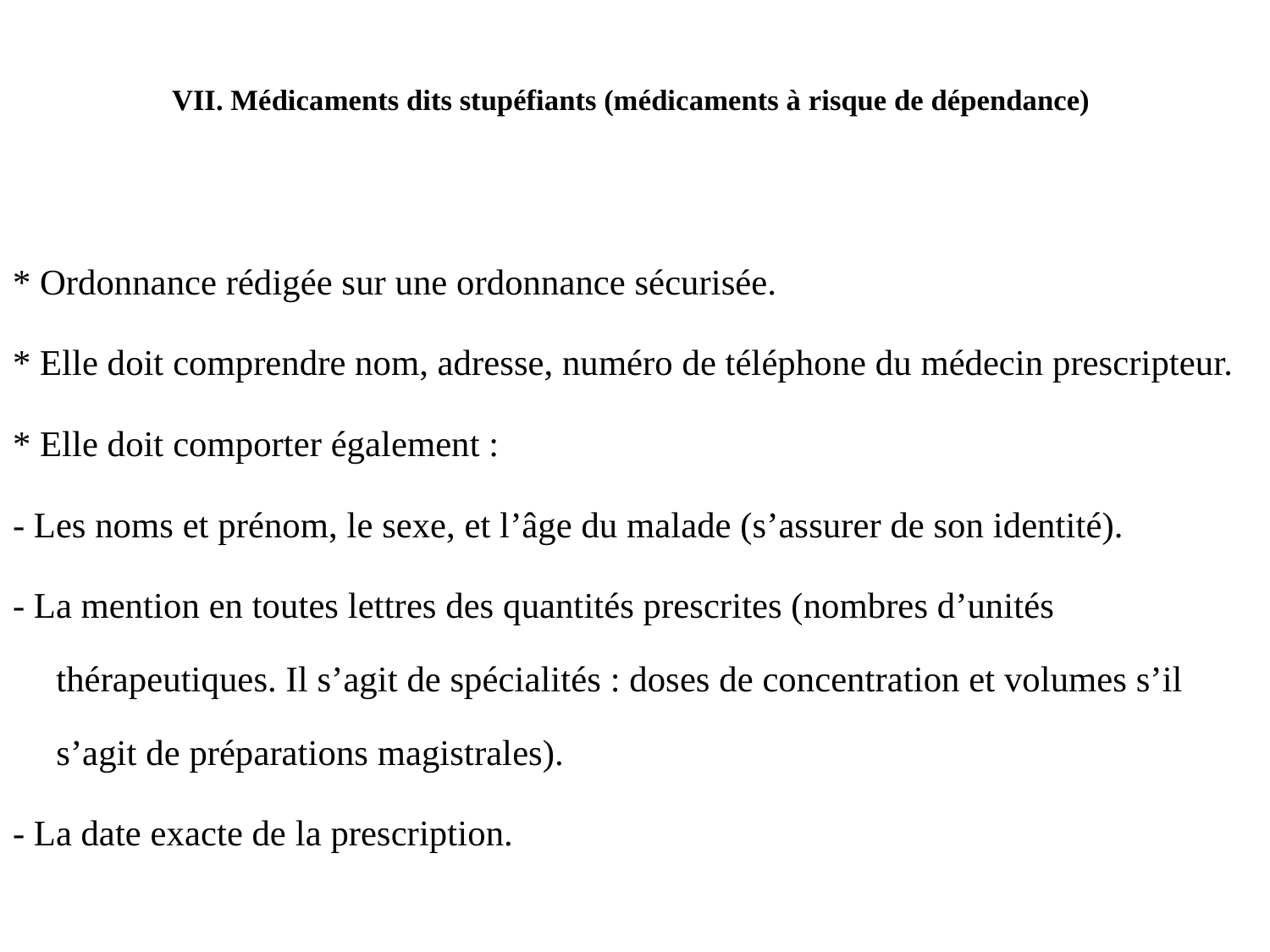

# VII. Médicaments dits stupéfiants (médicaments à risque de dépendance)
* Ordonnance rédigée sur une ordonnance sécurisée.
* Elle doit comprendre nom, adresse, numéro de téléphone du médecin prescripteur.
* Elle doit comporter également :
- Les noms et prénom, le sexe, et l’âge du malade (s’assurer de son identité).
- La mention en toutes lettres des quantités prescrites (nombres d’unités thérapeutiques. Il s’agit de spécialités : doses de concentration et volumes s’il s’agit de préparations magistrales).
- La date exacte de la prescription.